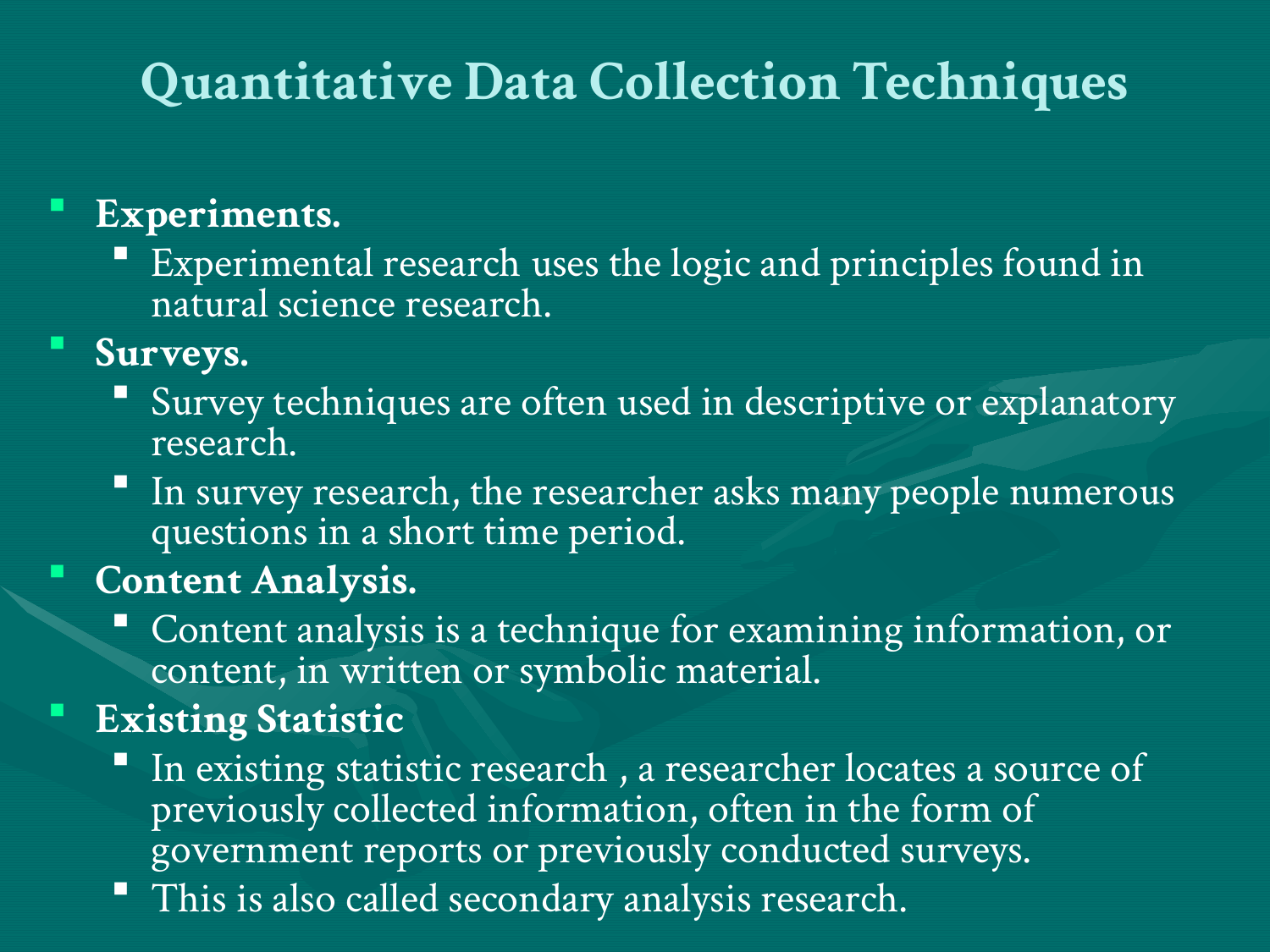

# Quantitative Data Collection Techniques

Experiments.
Experimental research uses the logic and principles found in natural science research.
Surveys.
Survey techniques are often used in descriptive or explanatory research.
In survey research, the researcher asks many people numerous questions in a short time period.
Content Analysis.
Content analysis is a technique for examining information, or content, in written or symbolic material.
Existing Statistic
In existing statistic research , a researcher locates a source of previously collected information, often in the form of government reports or previously conducted surveys.
This is also called secondary analysis research.